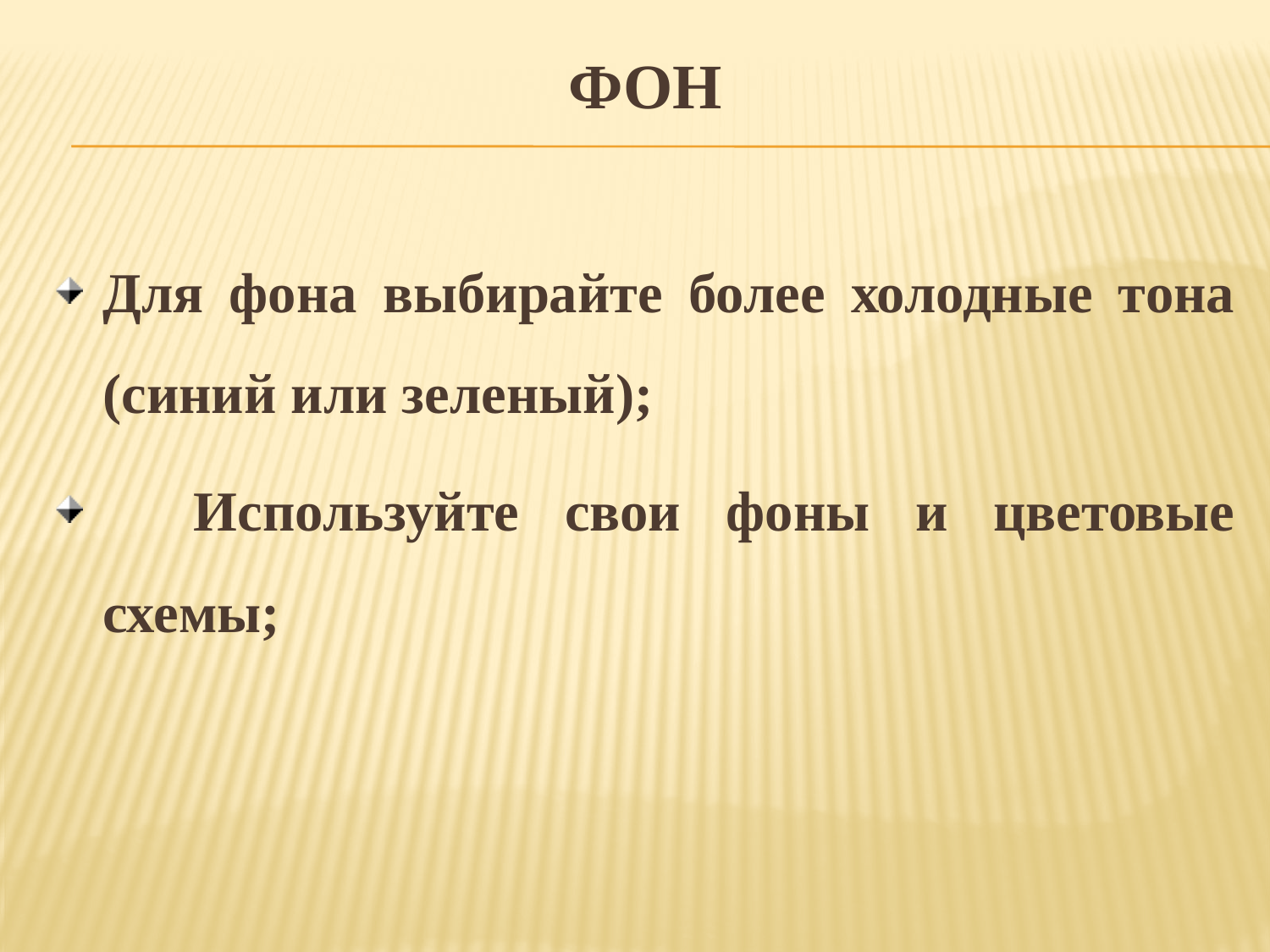

# Фон
Для фона выбирайте более холодные тона (синий или зеленый);
  Используйте свои фоны и цветовые схемы;